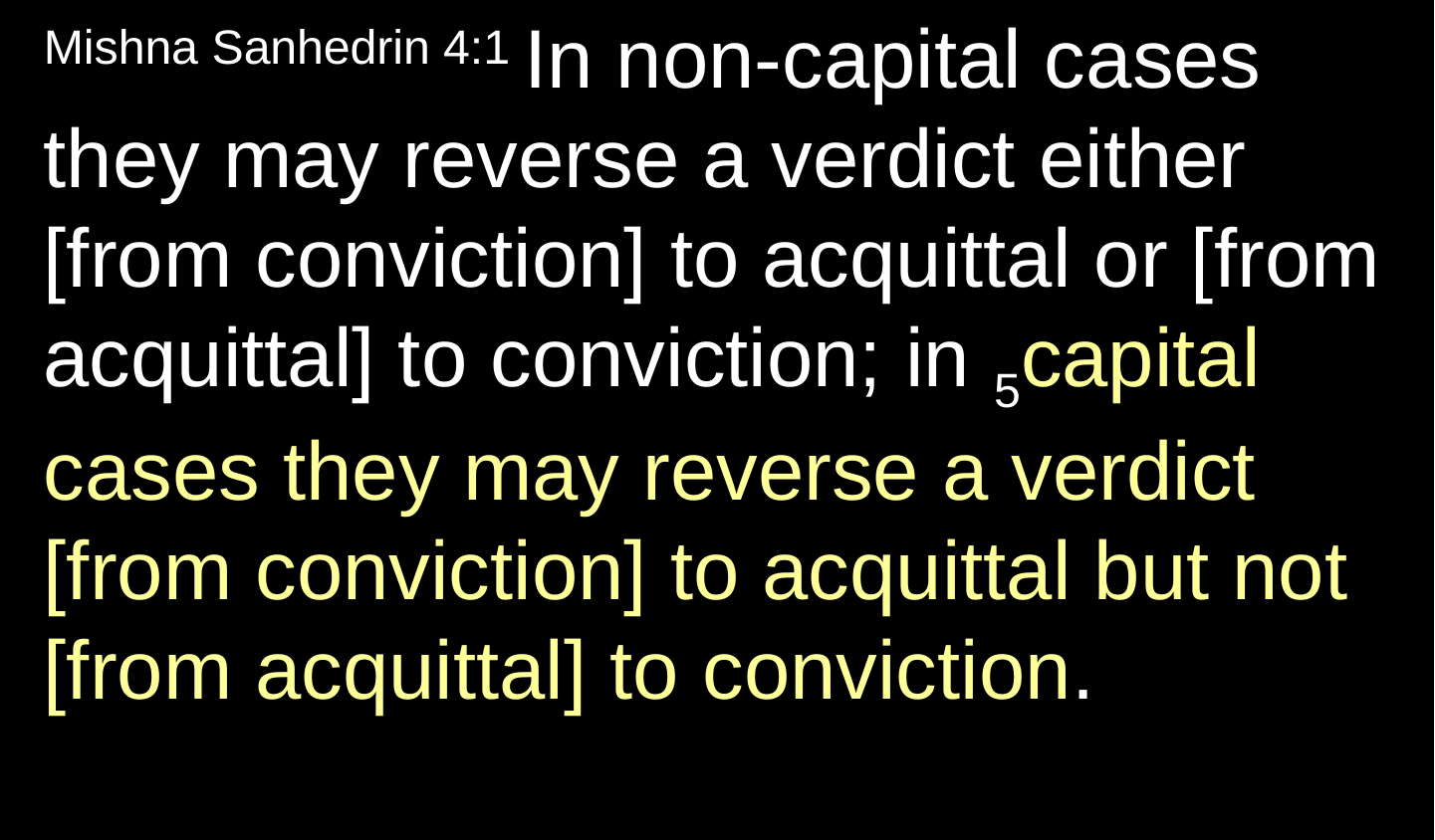

Mishna Sanhedrin 4:1 In non-capital cases they may reverse a verdict either [from conviction] to acquittal or [from acquittal] to conviction; in 5capital cases they may reverse a verdict [from conviction] to acquittal but not [from acquittal] to conviction.